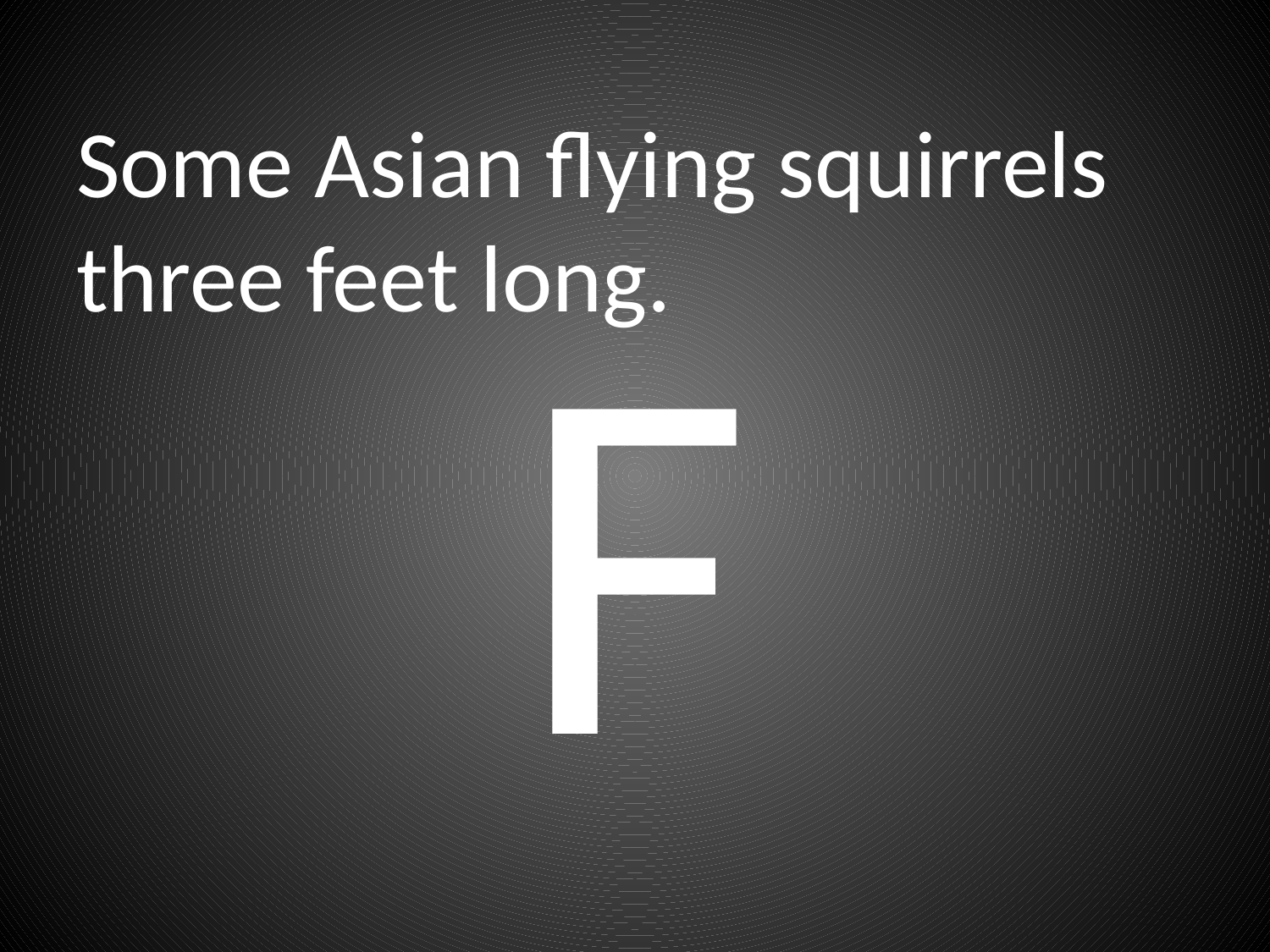

# Some Asian flying squirrels three feet long.
F